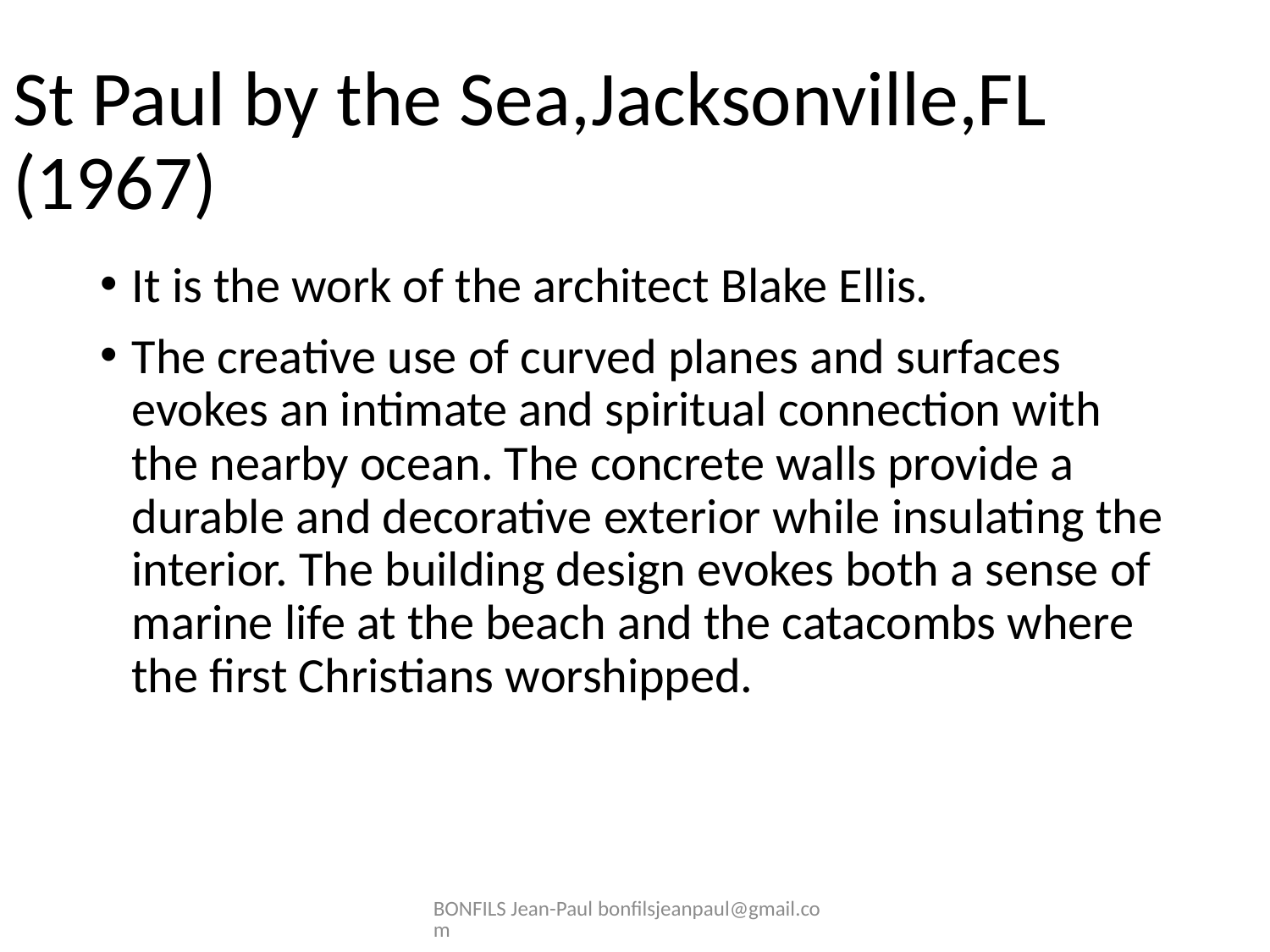

# St Paul by the Sea,Jacksonville,FL (1967)
It is the work of the architect Blake Ellis.
The creative use of curved planes and surfaces evokes an intimate and spiritual connection with the nearby ocean. The concrete walls provide a durable and decorative exterior while insulating the interior. The building design evokes both a sense of marine life at the beach and the catacombs where the first Christians worshipped.
BONFILS Jean-Paul bonfilsjeanpaul@gmail.com